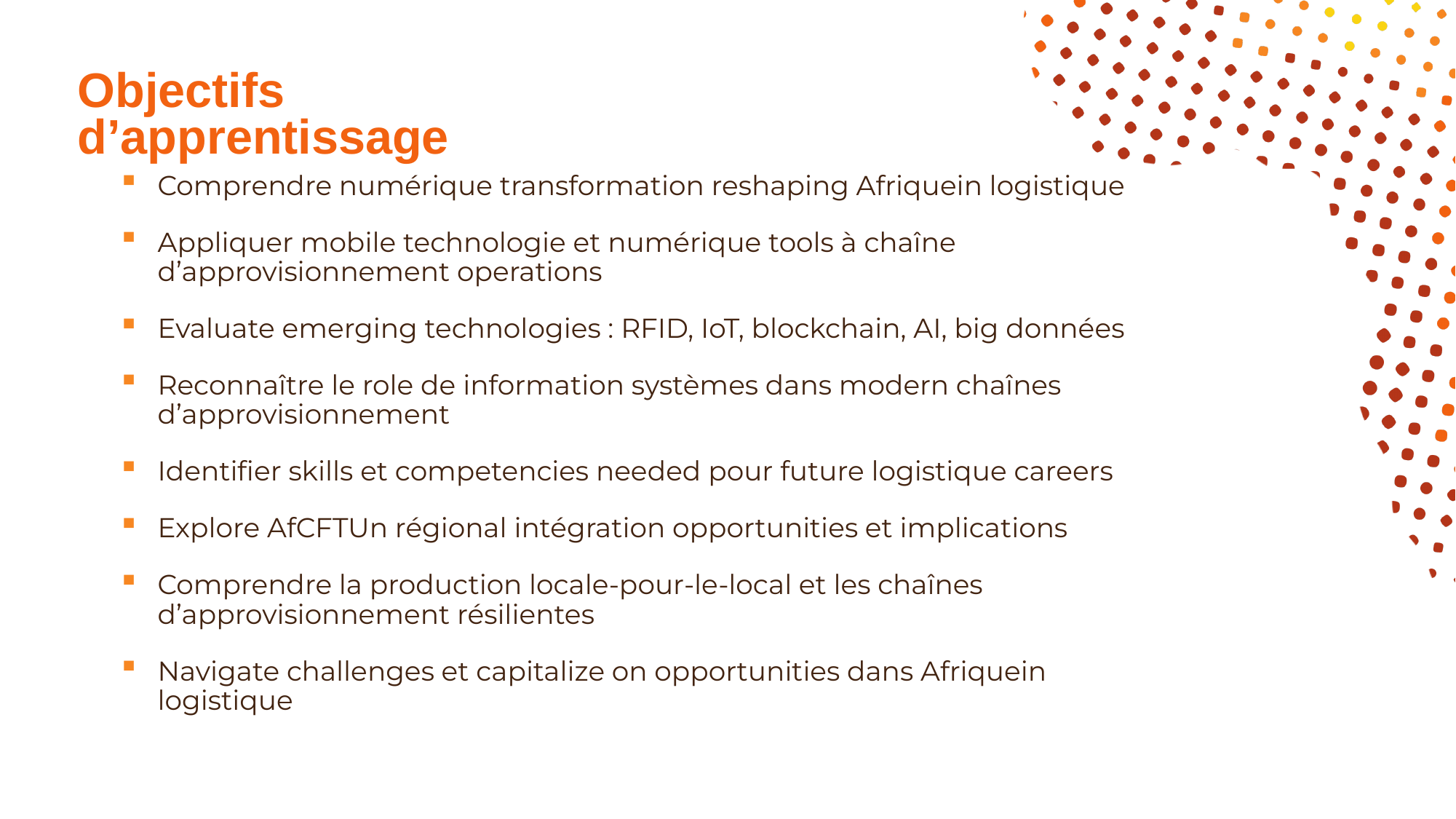

# Objectifs d’apprentissage
Comprendre numérique transformation reshaping Afriquein logistique
Appliquer mobile technologie et numérique tools à chaîne d’approvisionnement operations
Evaluate emerging technologies : RFID, IoT, blockchain, AI, big données
Reconnaître le role de information systèmes dans modern chaînes d’approvisionnement
Identifier skills et competencies needed pour future logistique careers
Explore AfCFTUn régional intégration opportunities et implications
Comprendre la production locale-pour-le-local et les chaînes d’approvisionnement résilientes
Navigate challenges et capitalize on opportunities dans Afriquein logistique